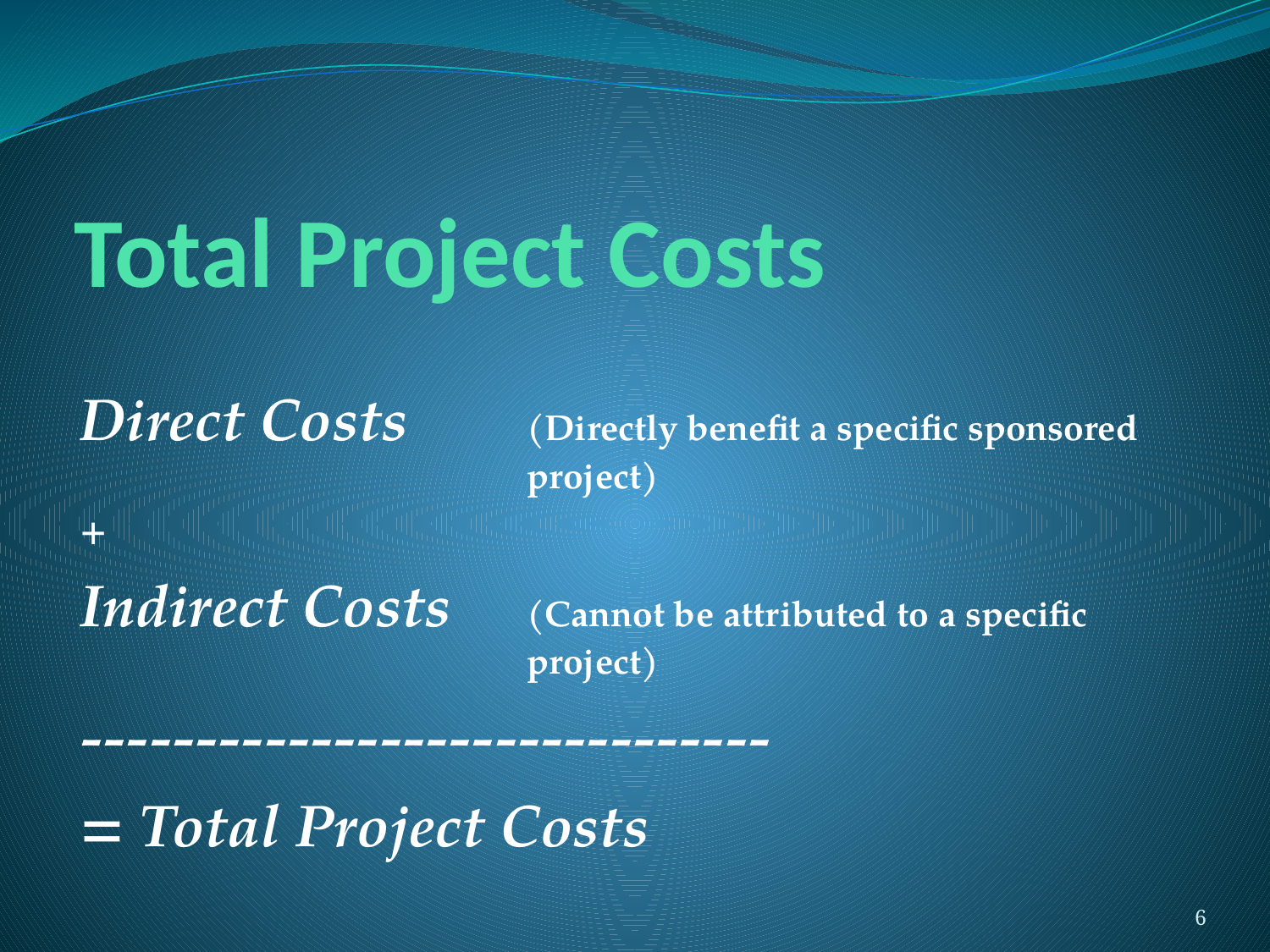

# Total Project Costs
Direct Costs	(Directly benefit a specific sponsored project)
+
Indirect Costs	(Cannot be attributed to a specific project)
------------------------------
= Total Project Costs

6